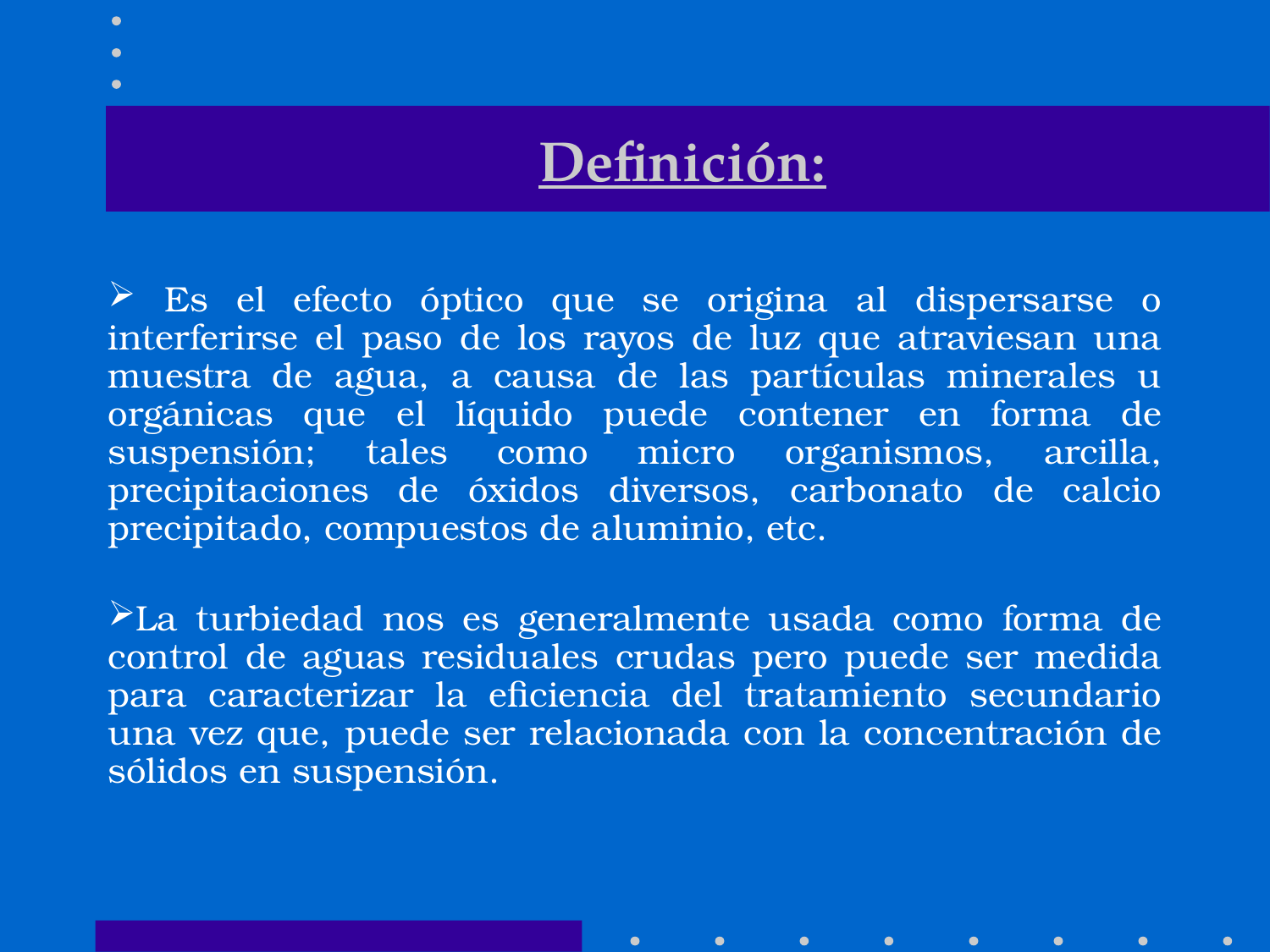

# Definición:
 Es el efecto óptico que se origina al dispersarse o interferirse el paso de los rayos de luz que atraviesan una muestra de agua, a causa de las partículas minerales u orgánicas que el líquido puede contener en forma de suspensión; tales como micro organismos, arcilla, precipitaciones de óxidos diversos, carbonato de calcio precipitado, compuestos de aluminio, etc.

La turbiedad nos es generalmente usada como forma de control de aguas residuales crudas pero puede ser medida para caracterizar la eficiencia del tratamiento secundario una vez que, puede ser relacionada con la concentración de sólidos en suspensión.